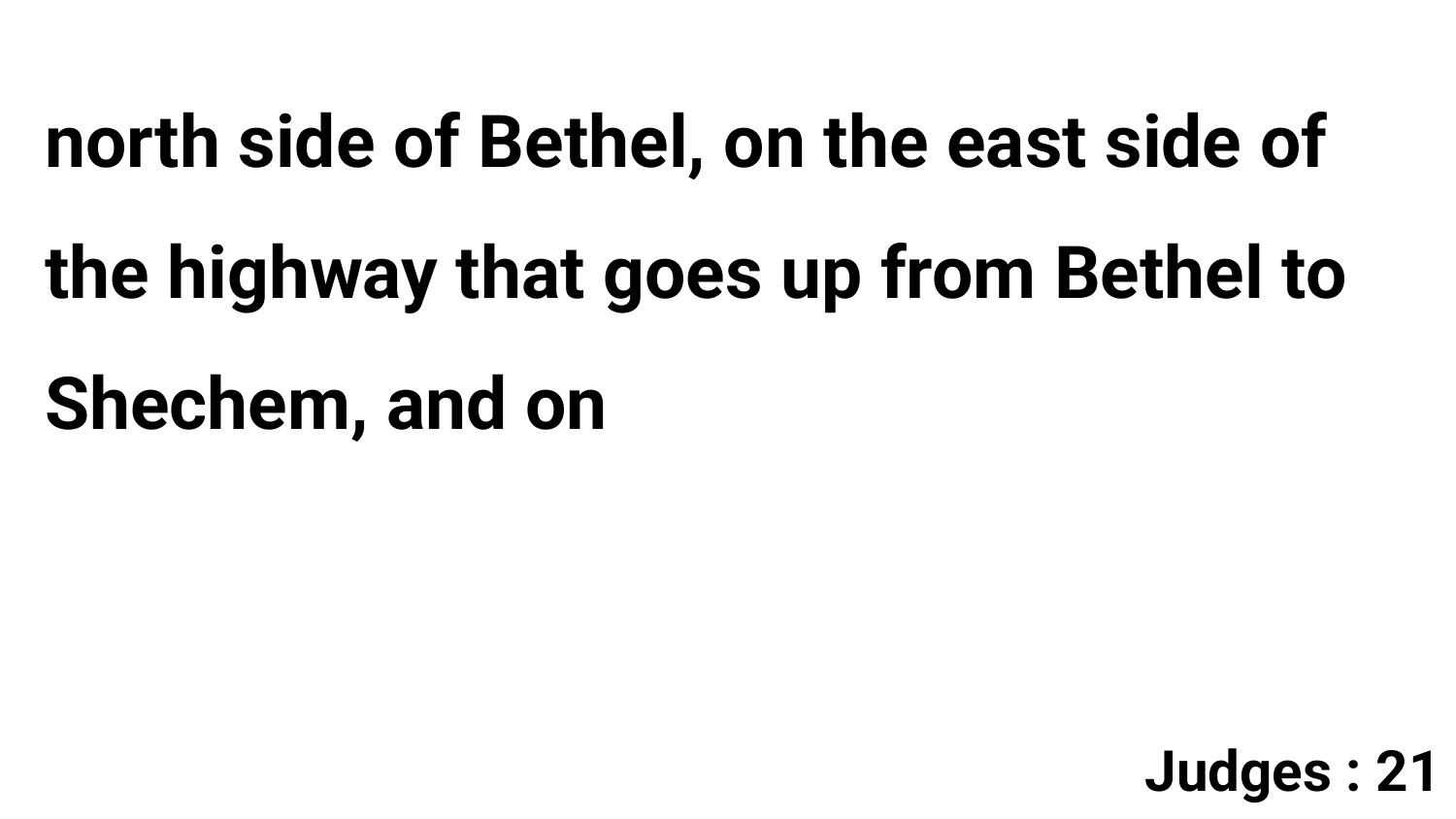

north side of Bethel, on the east side of the highway that goes up from Bethel to Shechem, and on
Judges : 21